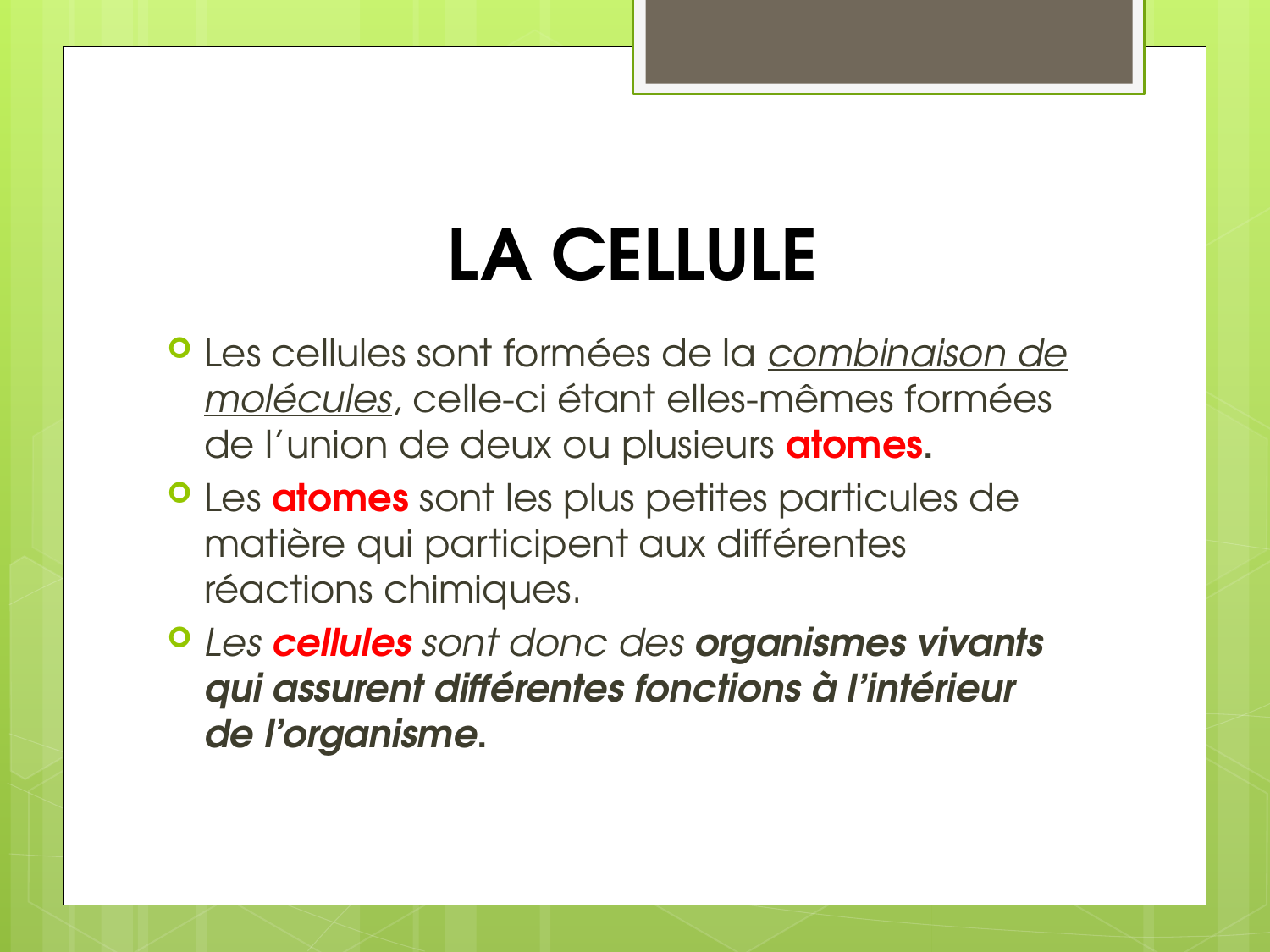

# LA CELLULE
Les cellules sont formées de la combinaison de molécules, celle-ci étant elles-mêmes formées de l’union de deux ou plusieurs atomes.
Les atomes sont les plus petites particules de matière qui participent aux différentes réactions chimiques.
Les cellules sont donc des organismes vivants qui assurent différentes fonctions à l’intérieur de l’organisme.